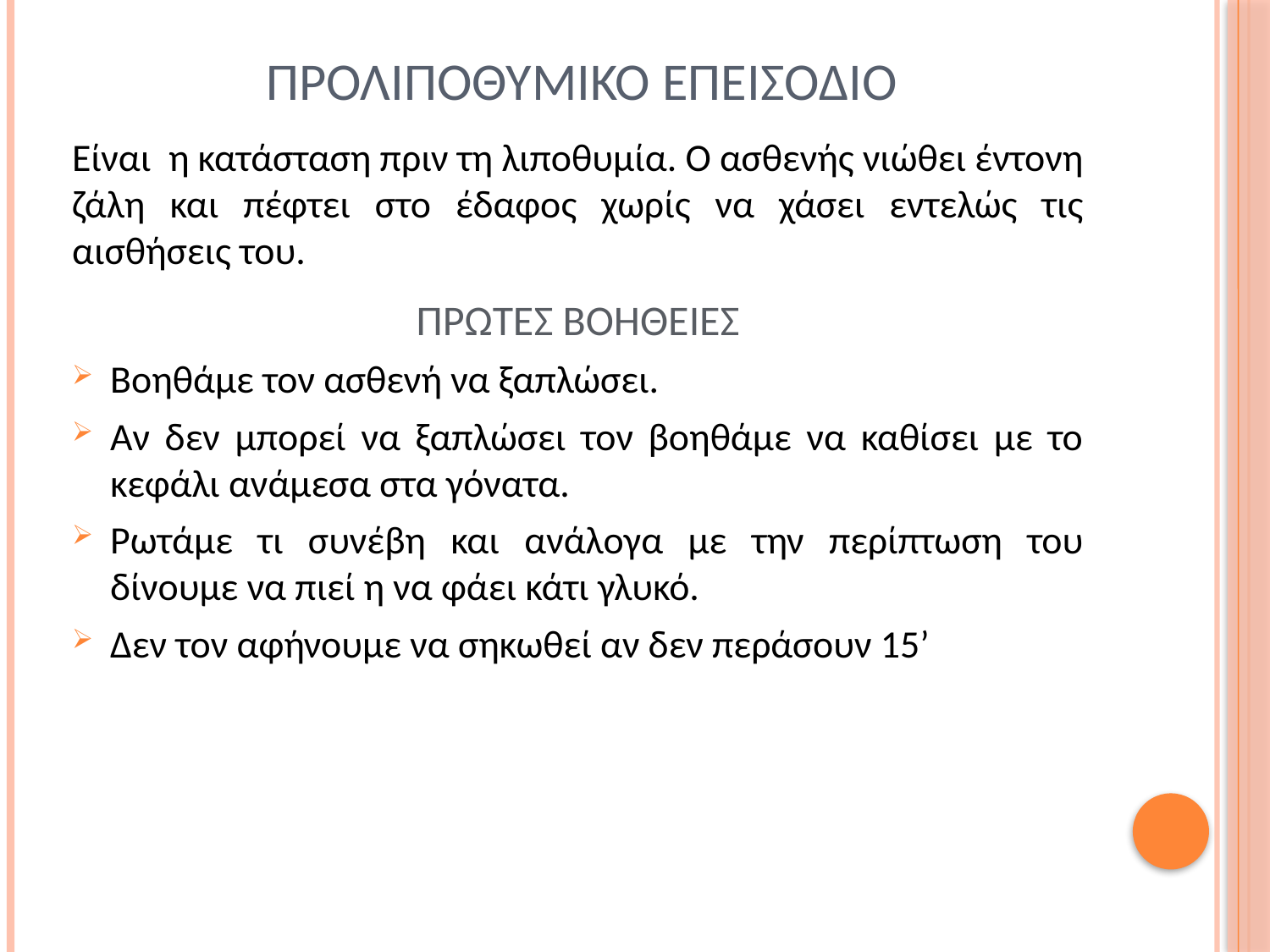

# ΠΡΟΛΙΠΟΘΥΜΙΚΟ ΕΠΕΙΣΟΔΙΟ
Είναι  η κατάσταση πριν τη λιποθυμία. Ο ασθενής νιώθει έντονη ζάλη και πέφτει στο έδαφος χωρίς να χάσει εντελώς τις αισθήσεις του.
ΠΡΩΤΕΣ ΒΟΗΘΕΙΕΣ
Βοηθάμε τον ασθενή να ξαπλώσει.
Αν δεν μπορεί να ξαπλώσει τον βοηθάμε να καθίσει με το κεφάλι ανάμεσα στα γόνατα.
Ρωτάμε τι συνέβη και ανάλογα με την περίπτωση του δίνουμε να πιεί η να φάει κάτι γλυκό.
Δεν τον αφήνουμε να σηκωθεί αν δεν περάσουν 15’